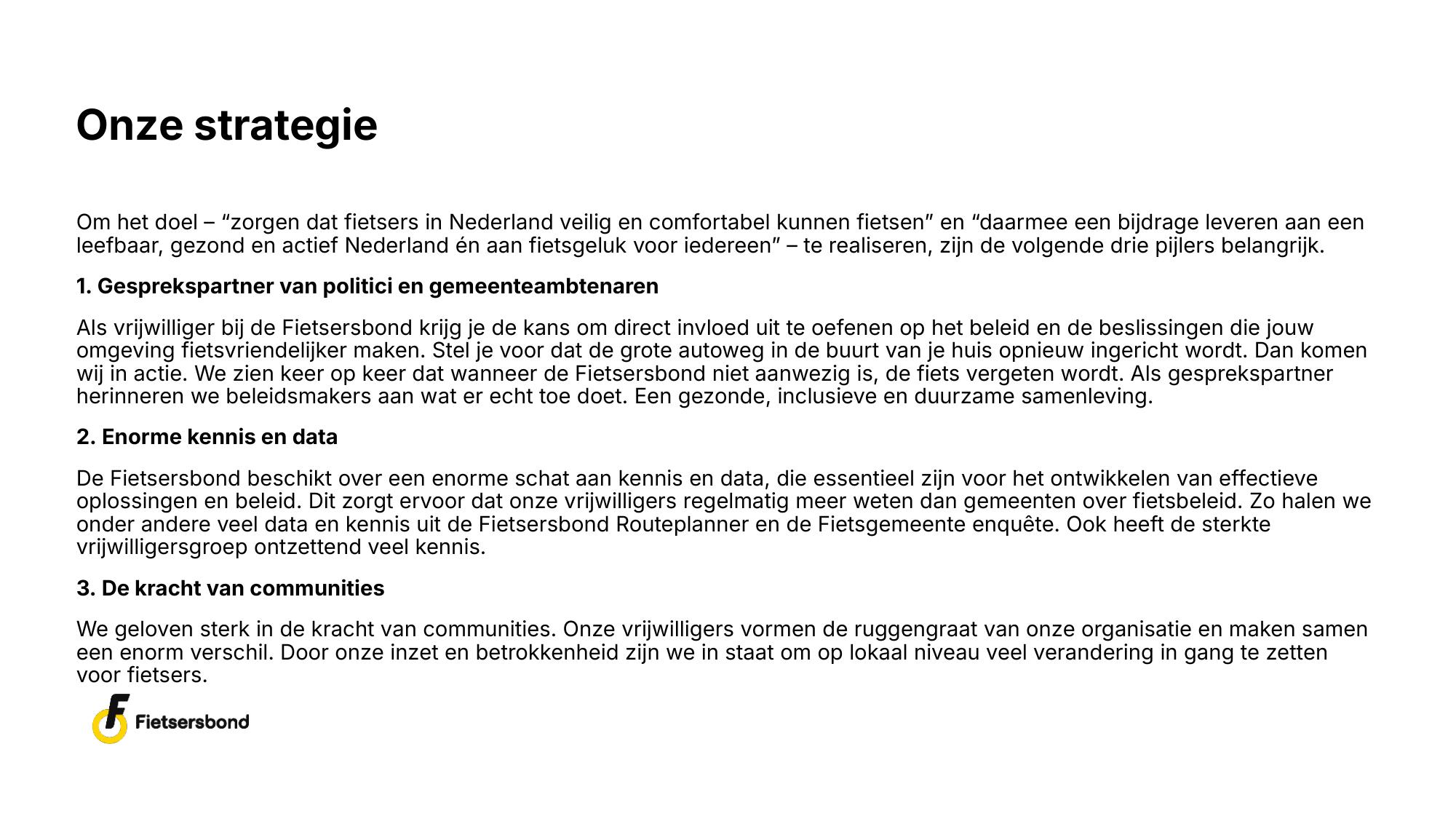

# Onze strategie
Om het doel – “zorgen dat fietsers in Nederland veilig en comfortabel kunnen fietsen” en “daarmee een bijdrage leveren aan een leefbaar,​ gezond en actief Nederland én aan fietsgeluk voor iedereen” – te realiseren, zijn de volgende drie pijlers belangrijk.​
 Gesprekspartner van politici en gemeenteambtenaren​
Als vrijwilliger bij de Fietsersbond krijg je de kans om direct invloed uit te oefenen op het beleid en de beslissingen die jouw omgeving fietsvriendelijker maken. Stel je voor dat de grote autoweg in de buurt van je huis opnieuw ingericht wordt. Dan komen wij in actie. We zien keer op keer dat wanneer de Fietsersbond niet aanwezig is, de fiets vergeten wordt. Als gesprekspartner herinneren we beleidsmakers aan wat er echt toe doet. Een gezonde, inclusieve en duurzame samenleving.​
 Enorme kennis en data​
De Fietsersbond beschikt over een enorme schat aan kennis en data, die essentieel zijn voor het ontwikkelen van effectieve oplossingen en beleid. Dit zorgt ervoor dat onze vrijwilligers regelmatig meer weten dan gemeenten over fietsbeleid. Zo halen we onder andere veel data en kennis uit de Fietsersbond Routeplanner en de Fietsgemeente enquête. Ook heeft de sterkte vrijwilligersgroep ontzettend veel kennis. ​
 De kracht van communities​
We geloven sterk in de kracht van communities. Onze vrijwilligers vormen de ruggengraat van onze organisatie en maken samen een enorm verschil. Door onze inzet en betrokkenheid zijn we in staat om op lokaal niveau veel verandering in gang te zetten voor fietsers.